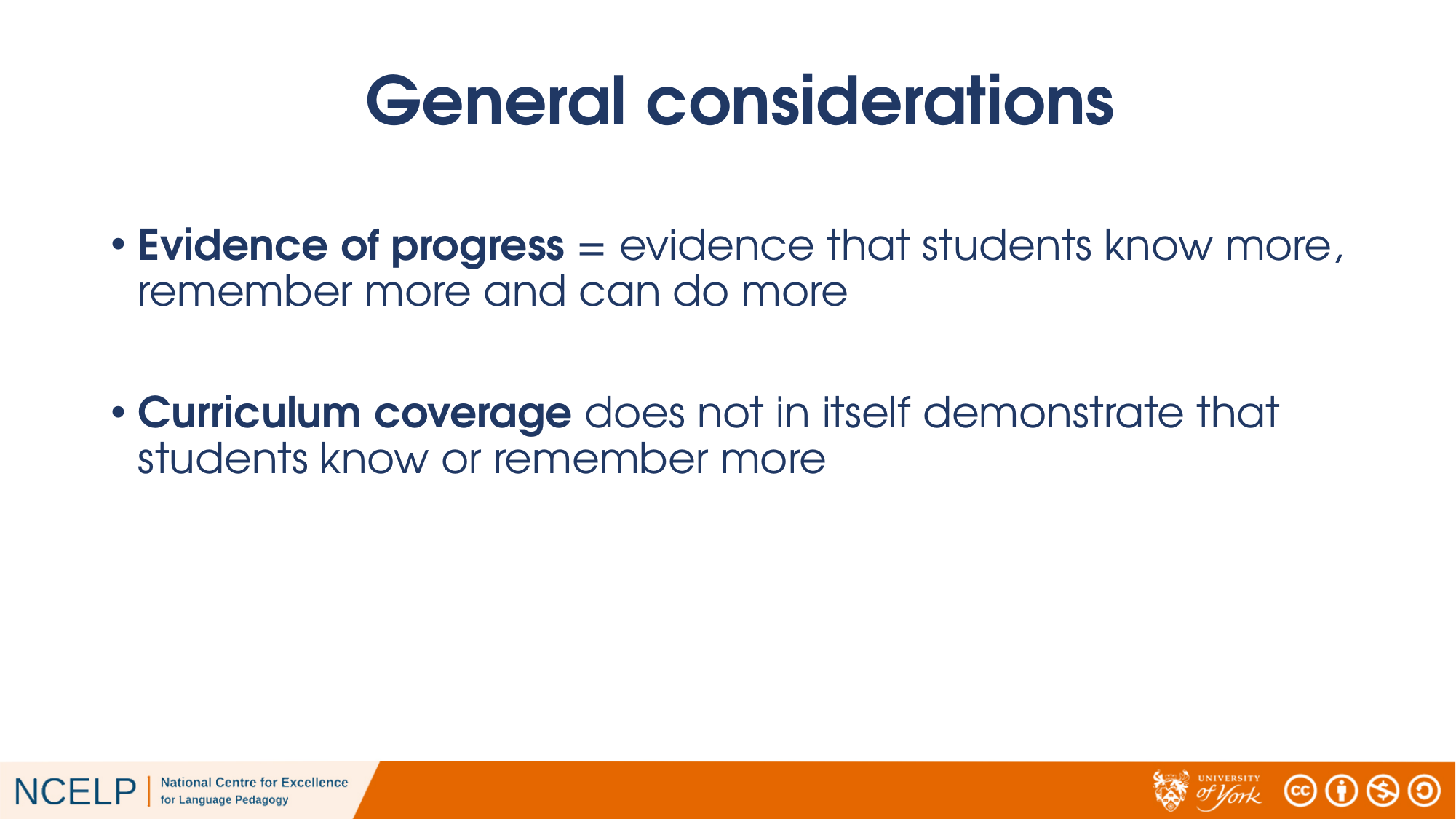

# General considerations
Evidence of progress = evidence that students know more, remember more and can do more

Curriculum coverage does not in itself demonstrate that students know or remember more